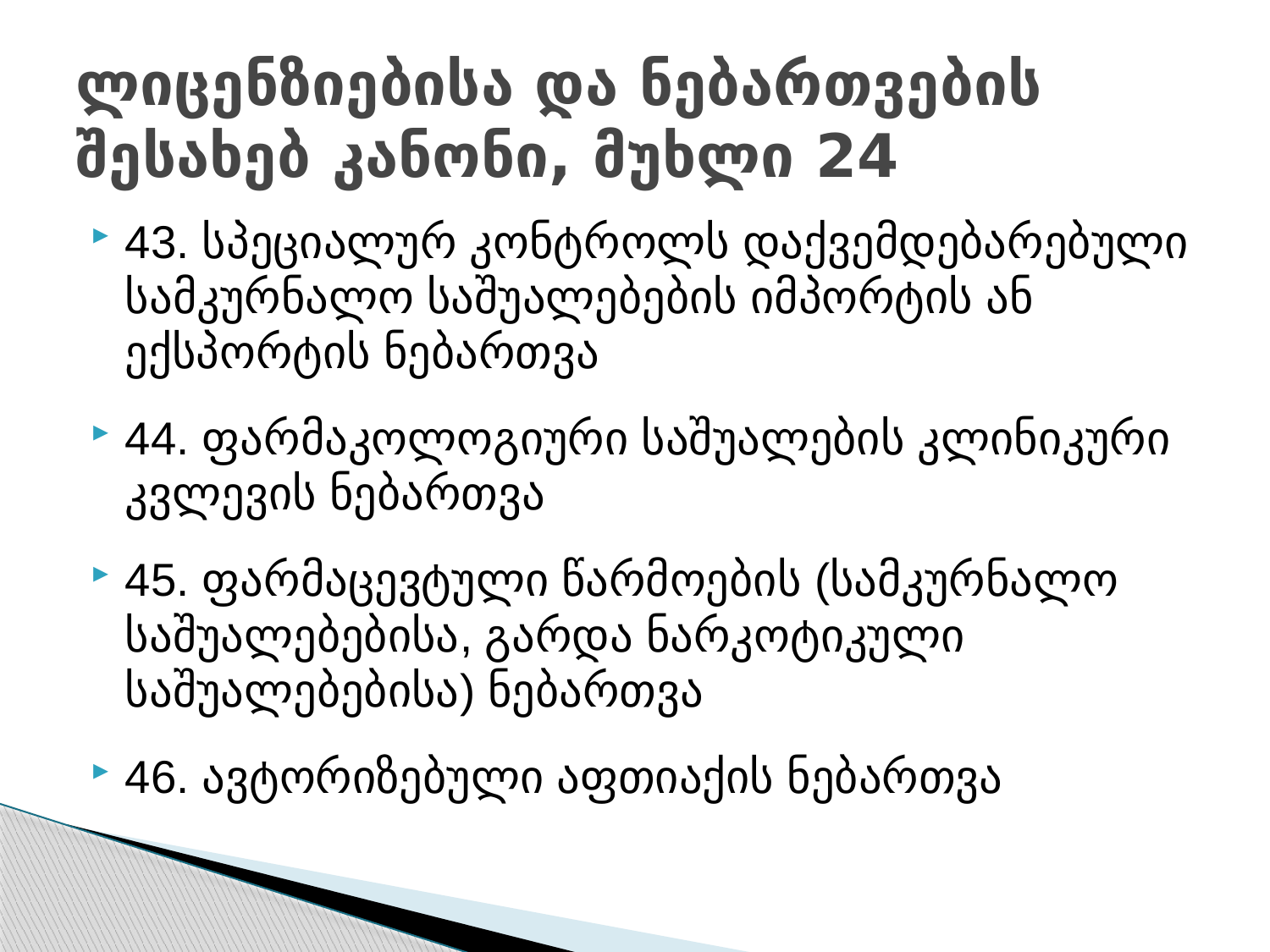

# ლიცენზიებისა და ნებართვების შესახებ კანონი, მუხლი 24
43. სპეციალურ კონტროლს დაქვემდებარებული სამკურნალო საშუალებების იმპორტის ან ექსპორტის ნებართვა
44. ფარმაკოლოგიური საშუალების კლინიკური კვლევის ნებართვა
45. ფარმაცევტული წარმოების (სამკურნალო საშუალებებისა, გარდა ნარკოტიკული საშუალებებისა) ნებართვა
46. ავტორიზებული აფთიაქის ნებართვა